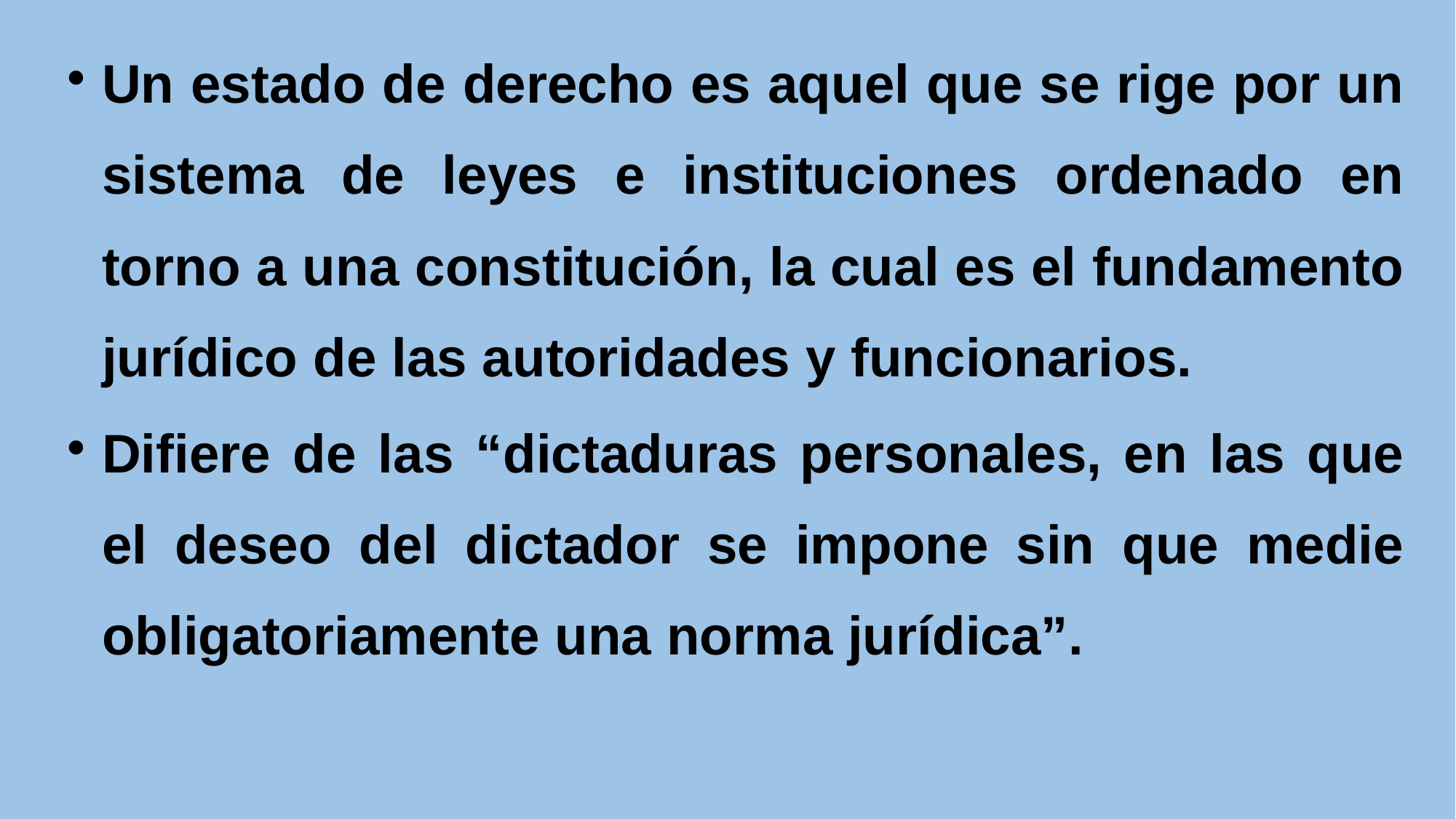

Un estado de derecho es aquel que se rige por un sistema de leyes e instituciones ordenado en torno a una constitución, la cual es el fundamento jurídico de las autoridades y funcionarios.
Difiere de las “dictaduras personales, en las que el deseo del dictador se impone sin que medie obligatoriamente una norma jurídica”.